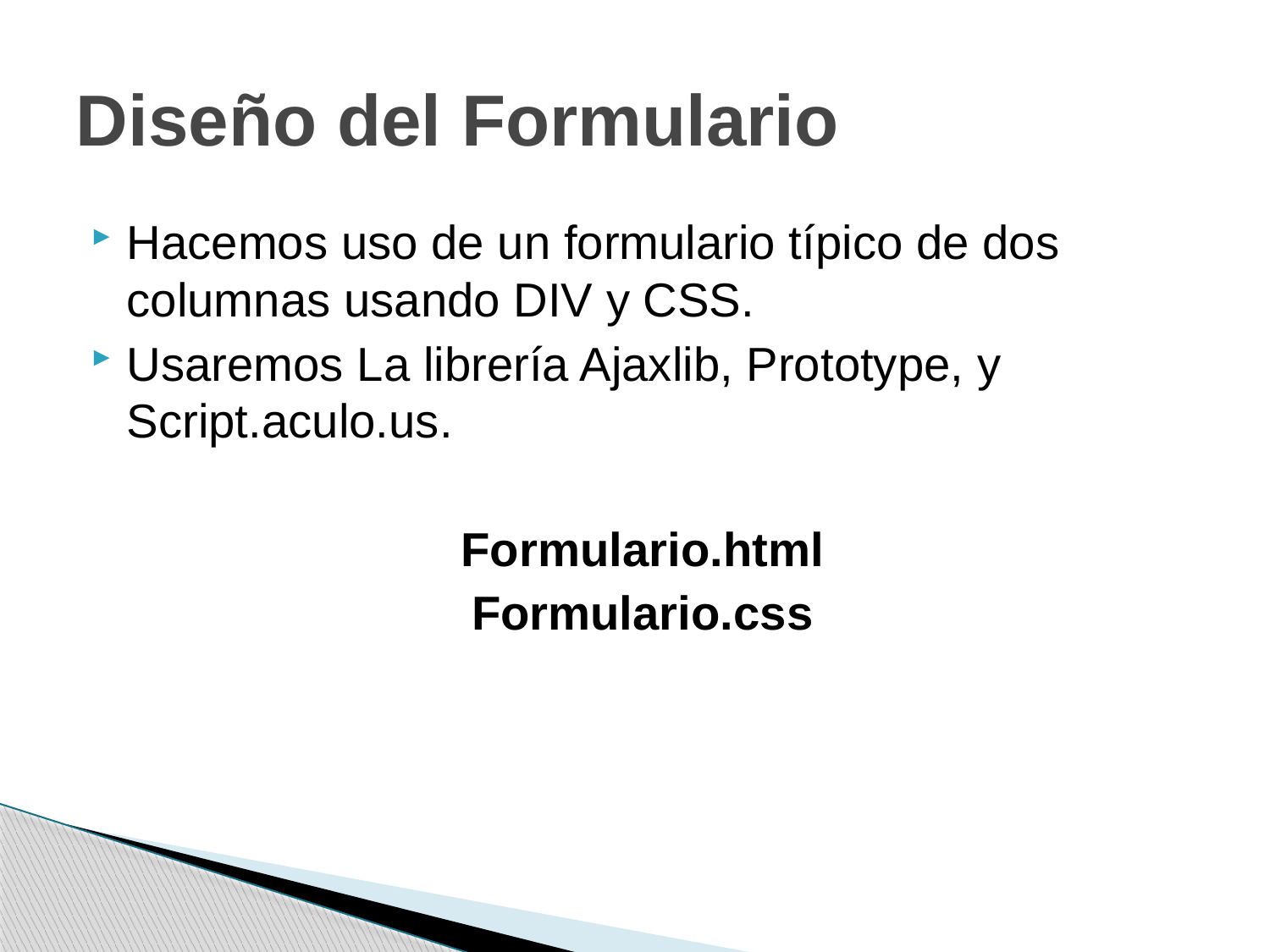

# Diseño del Formulario
Hacemos uso de un formulario típico de dos columnas usando DIV y CSS.
Usaremos La librería Ajaxlib, Prototype, y Script.aculo.us.

Formulario.html
Formulario.css